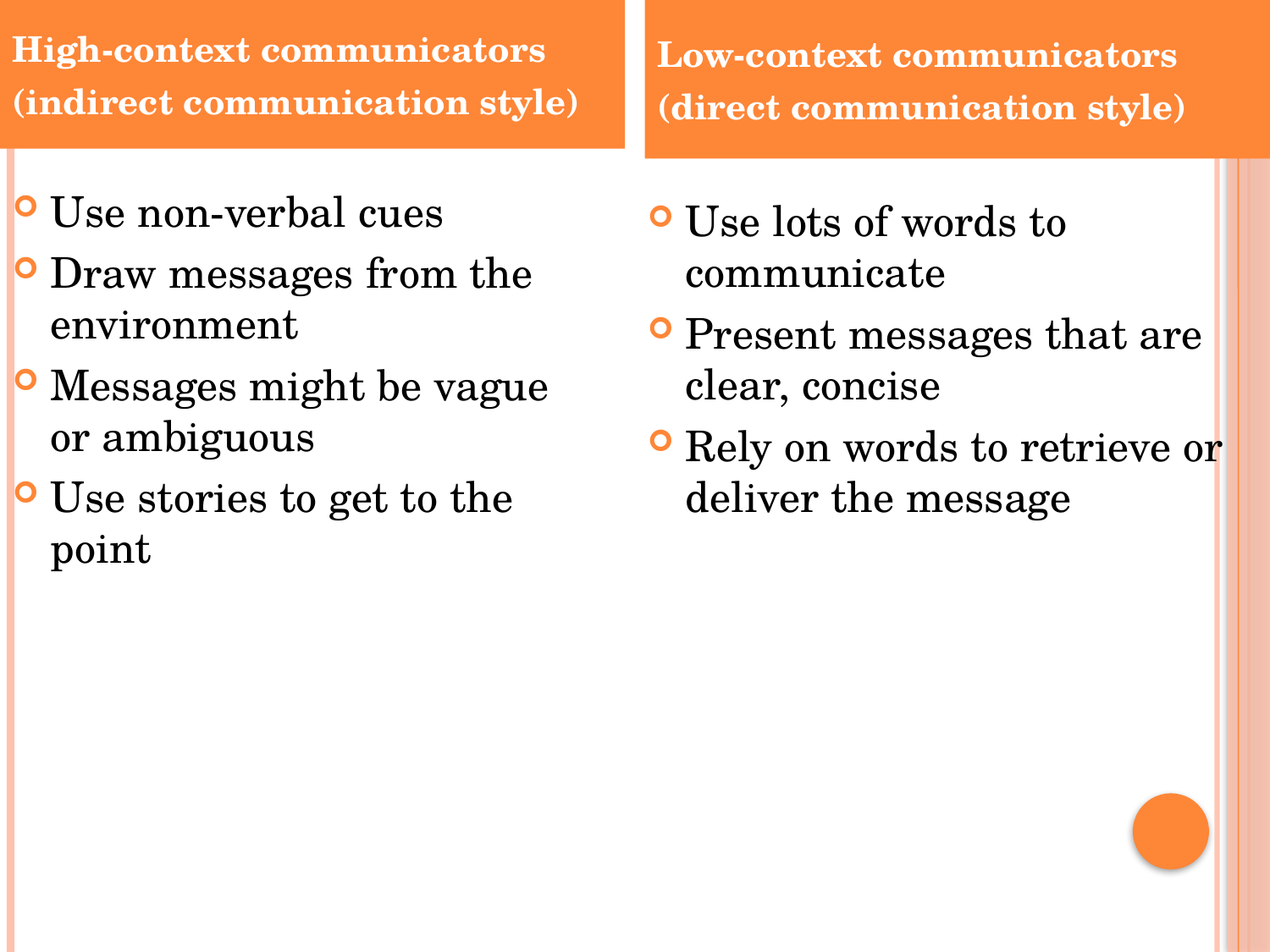

High-context communicators
(indirect communication style)

Low-context communicators
(direct communication style)

#
Use non-verbal cues
Draw messages from the environment
Messages might be vague or ambiguous
Use stories to get to the point

Use lots of words to communicate
Present messages that are clear, concise
Rely on words to retrieve or deliver the message